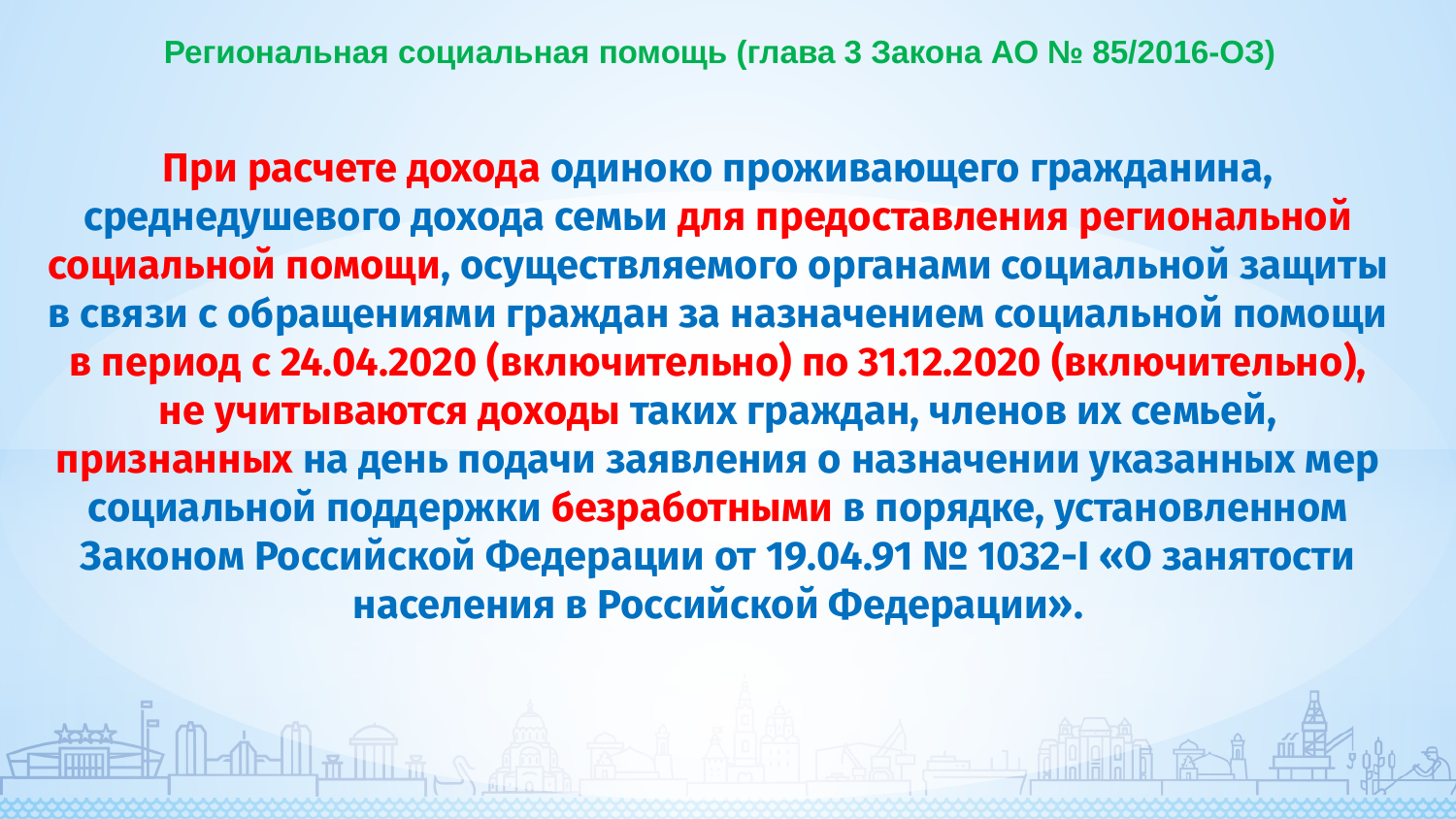

Региональная социальная помощь (глава 3 Закона АО № 85/2016-ОЗ)
При расчете дохода одиноко проживающего гражданина, среднедушевого дохода семьи для предоставления региональной социальной помощи, осуществляемого органами социальной защиты в связи с обращениями граждан за назначением социальной помощи в период с 24.04.2020 (включительно) по 31.12.2020 (включительно), не учитываются доходы таких граждан, членов их семьей, признанных на день подачи заявления о назначении указанных мер социальной поддержки безработными в порядке, установленном Законом Российской Федерации от 19.04.91 № 1032-I «О занятости населения в Российской Федерации».